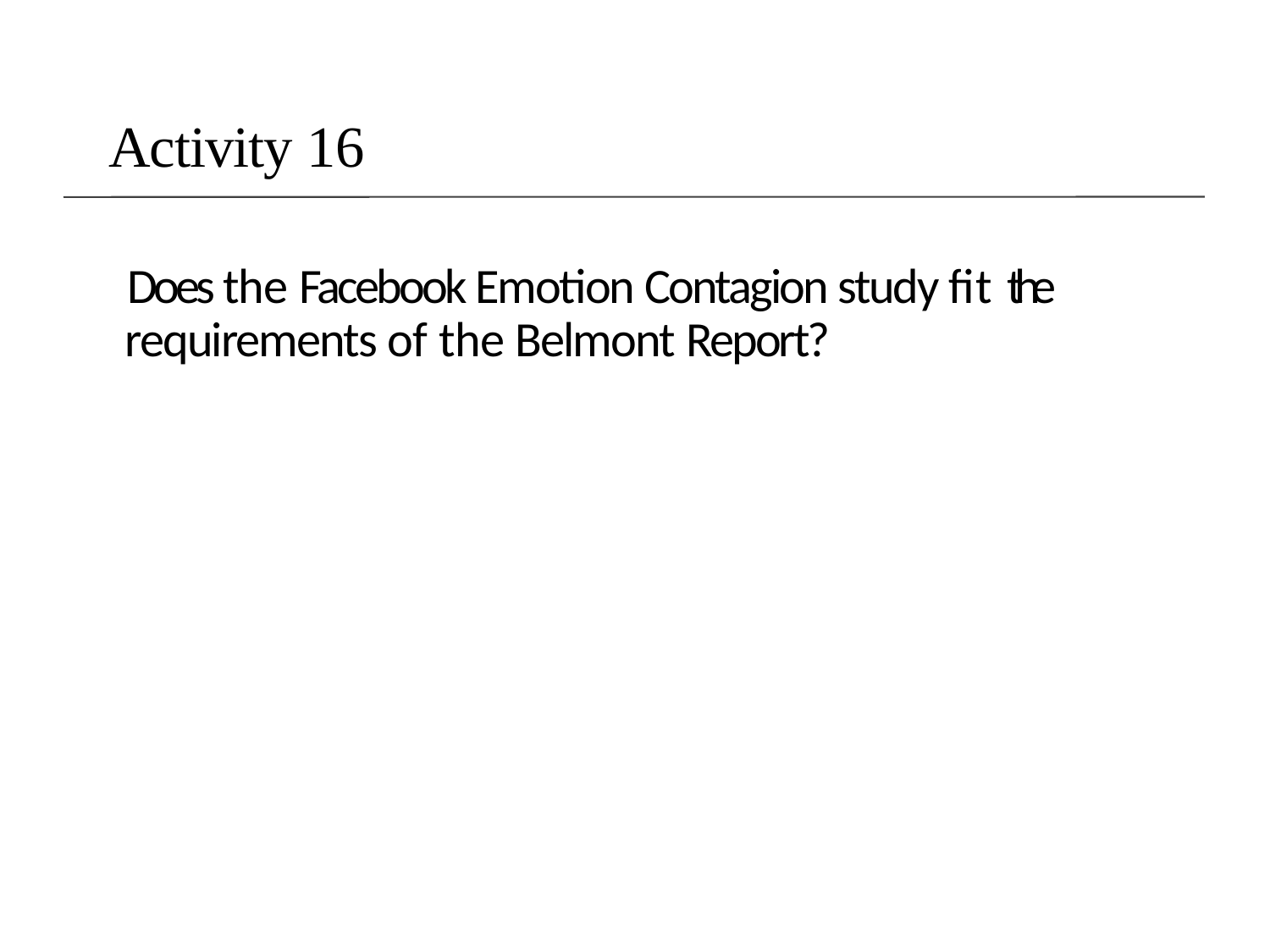

# Activity 16
Does the Facebook Emotion Contagion study fit the requirements of the Belmont Report?